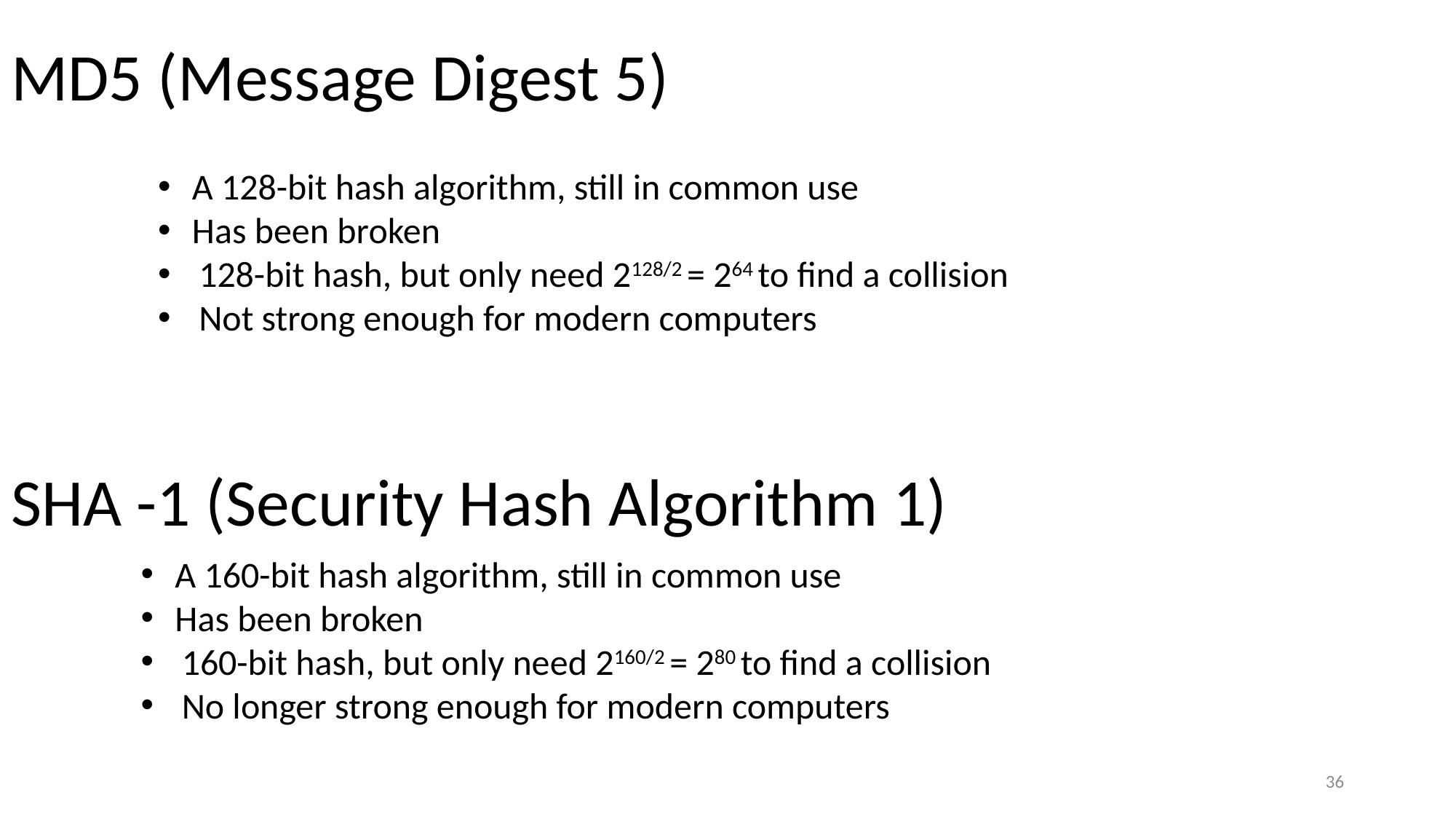

# MD5 (Message Digest 5)
A 128-bit hash algorithm, still in common use
Has been broken
128-bit hash, but only need 2128/2 = 264 to find a collision
Not strong enough for modern computers
SHA -1 (Security Hash Algorithm 1)
A 160-bit hash algorithm, still in common use
Has been broken
160-bit hash, but only need 2160/2 = 280 to find a collision
No longer strong enough for modern computers
36